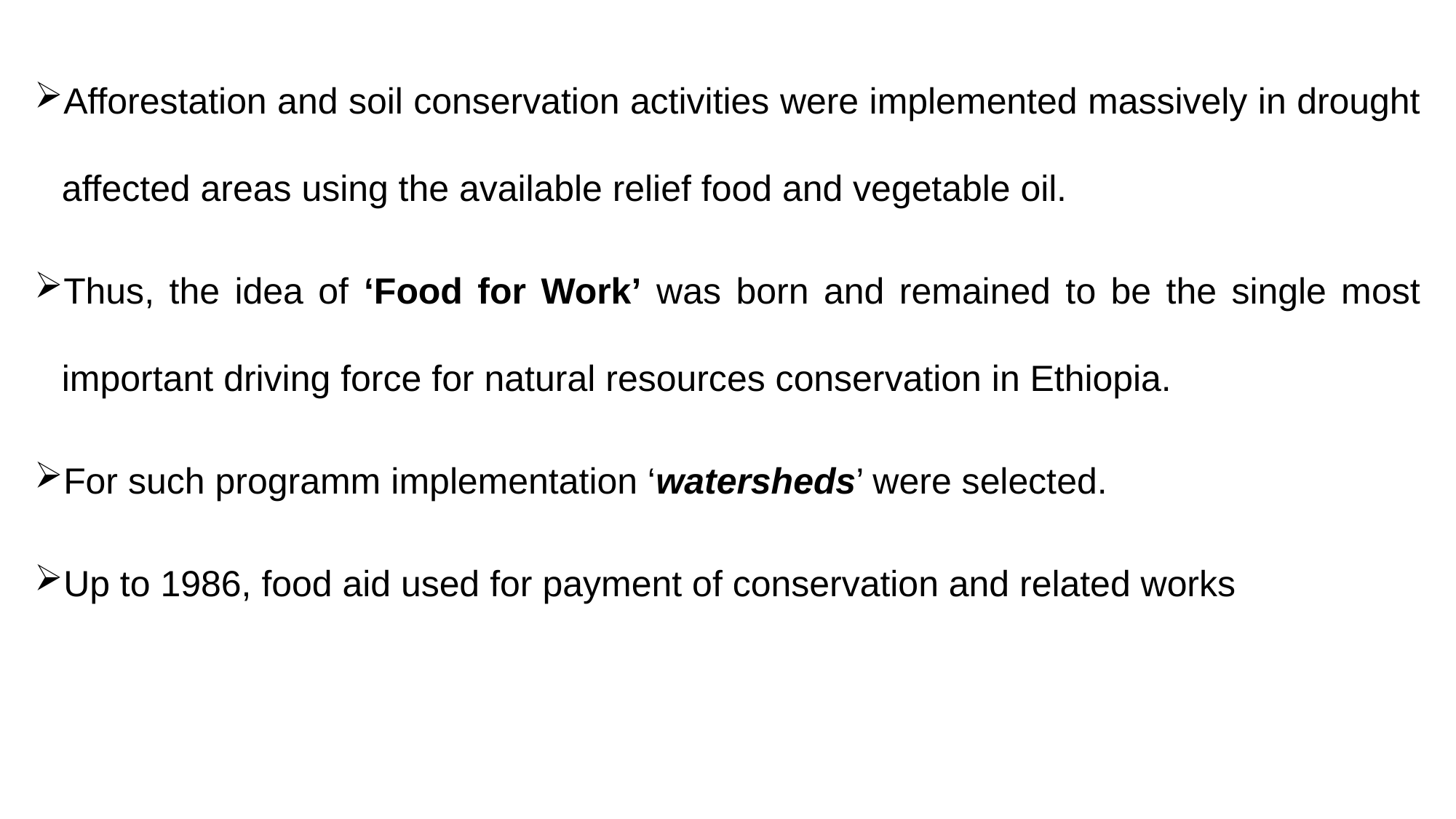

Afforestation and soil conservation activities were implemented massively in drought affected areas using the available relief food and vegetable oil.
Thus, the idea of ‘Food for Work’ was born and remained to be the single most important driving force for natural resources conservation in Ethiopia.
For such programm implementation ‘watersheds’ were selected.
Up to 1986, food aid used for payment of conservation and related works